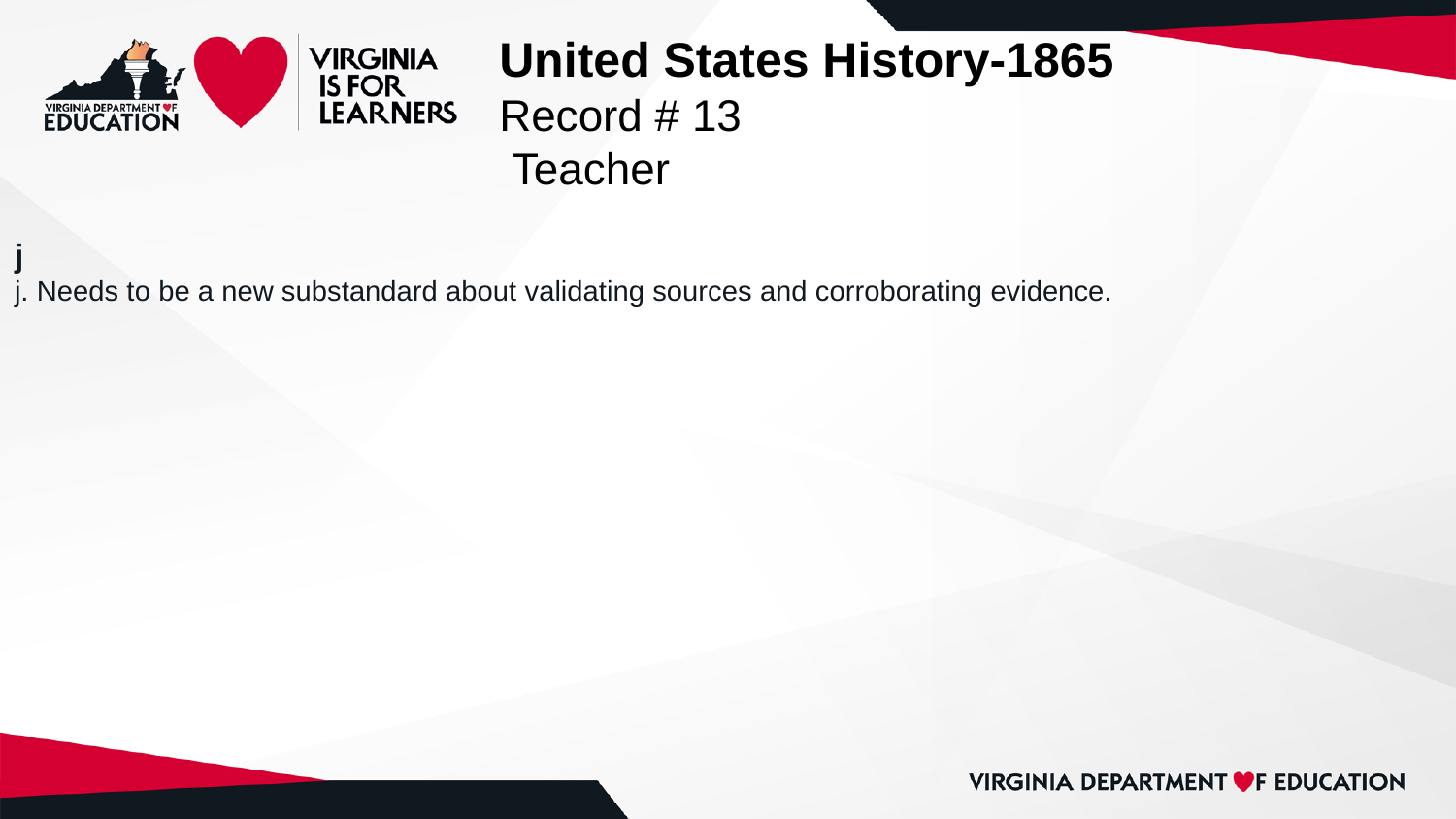

# United States History-1865
Record # 13
 Teacher

j
j. Needs to be a new substandard about validating sources and corroborating evidence.